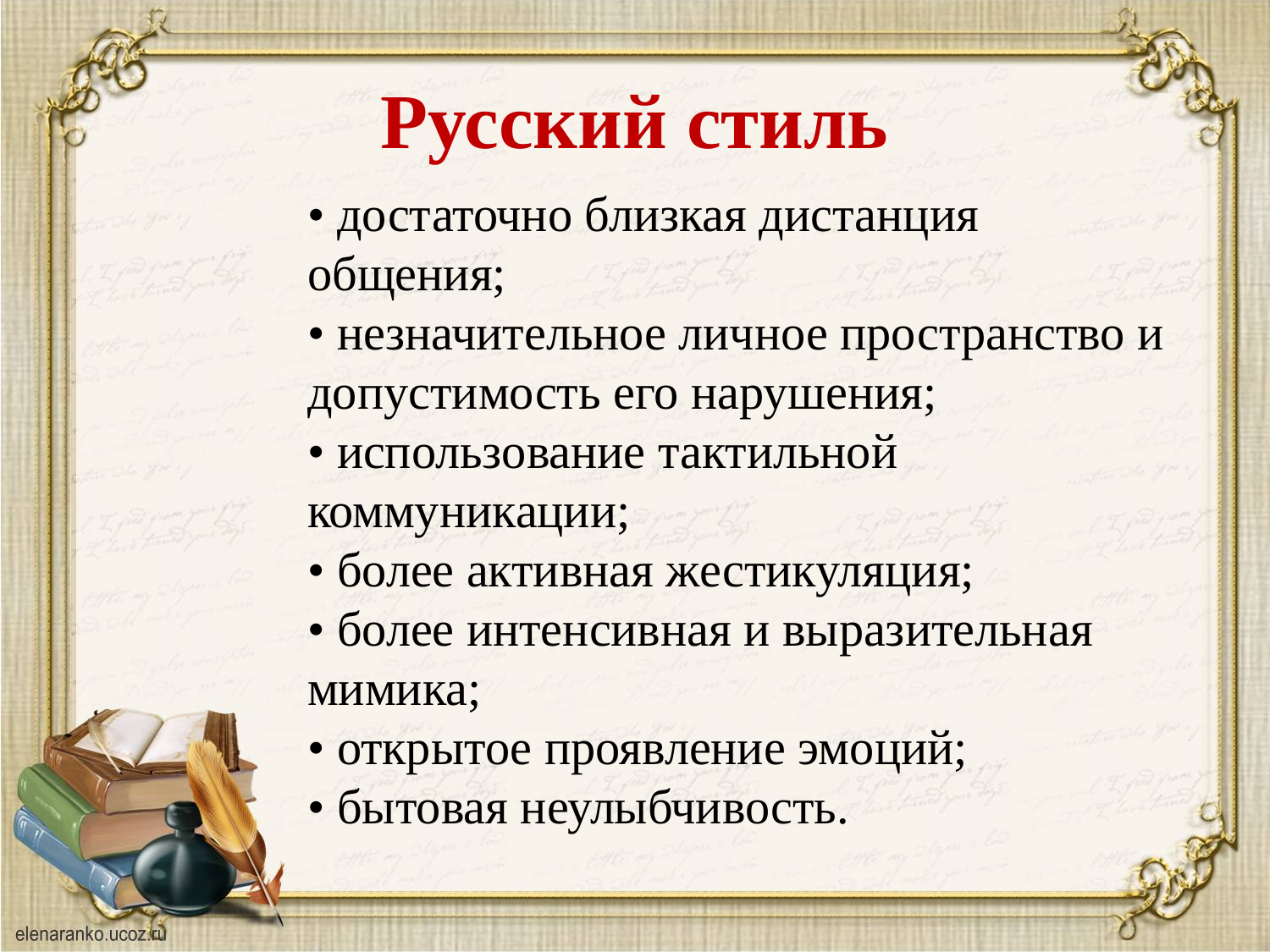

# Русский стиль
• достаточно близкая дистанция общения;
• незначительное личное пространство и допустимость его нарушения;
• использование тактильной коммуникации;
• более активная жестикуляция;
• более интенсивная и выразительная мимика;
• открытое проявление эмоций;
• бытовая неулыбчивость.